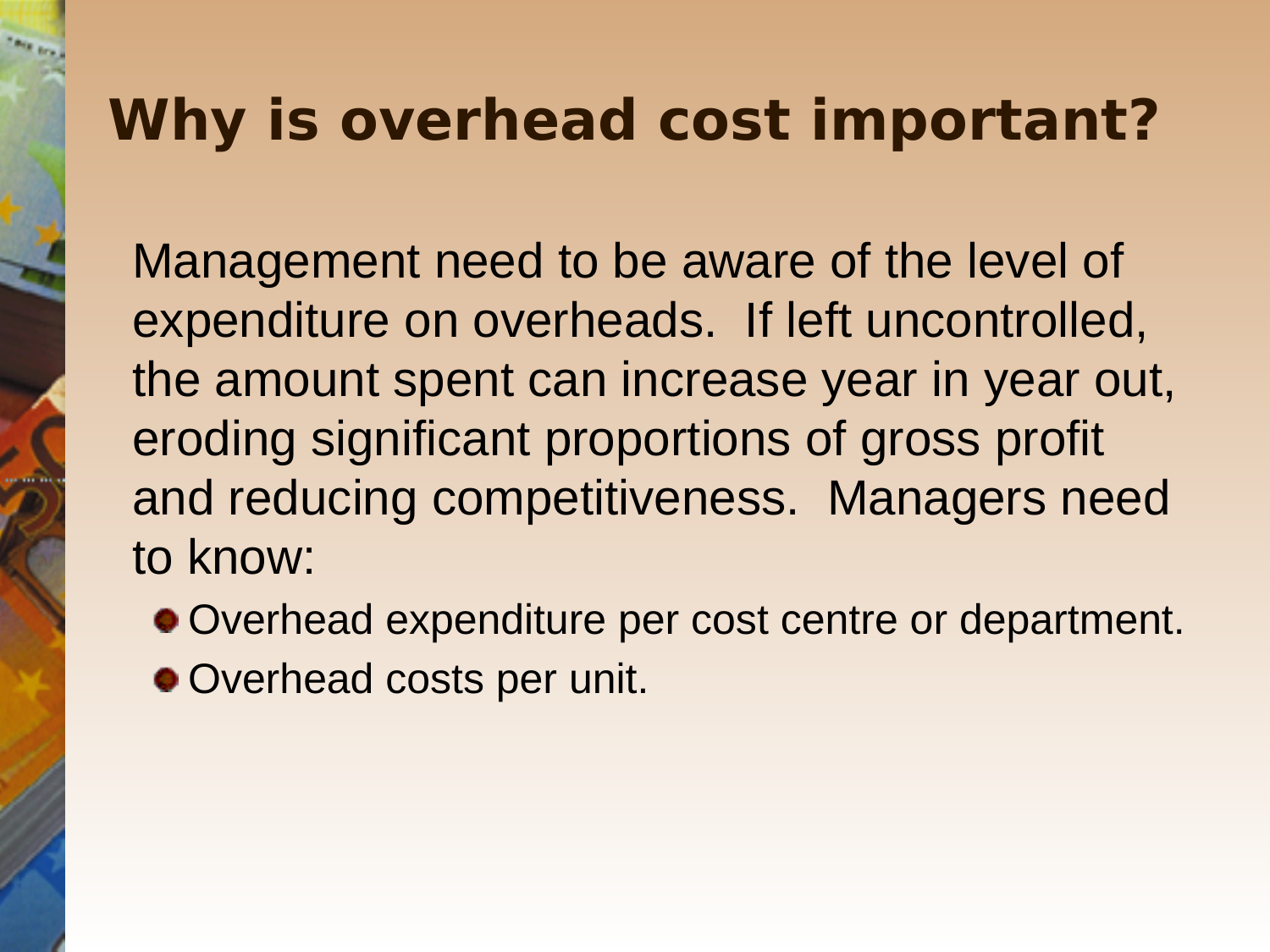

# Why is overhead cost important?
Management need to be aware of the level of expenditure on overheads.  If left uncontrolled, the amount spent can increase year in year out, eroding significant proportions of gross profit and reducing competitiveness.  Managers need to know:
Overhead expenditure per cost centre or department.
Overhead costs per unit.